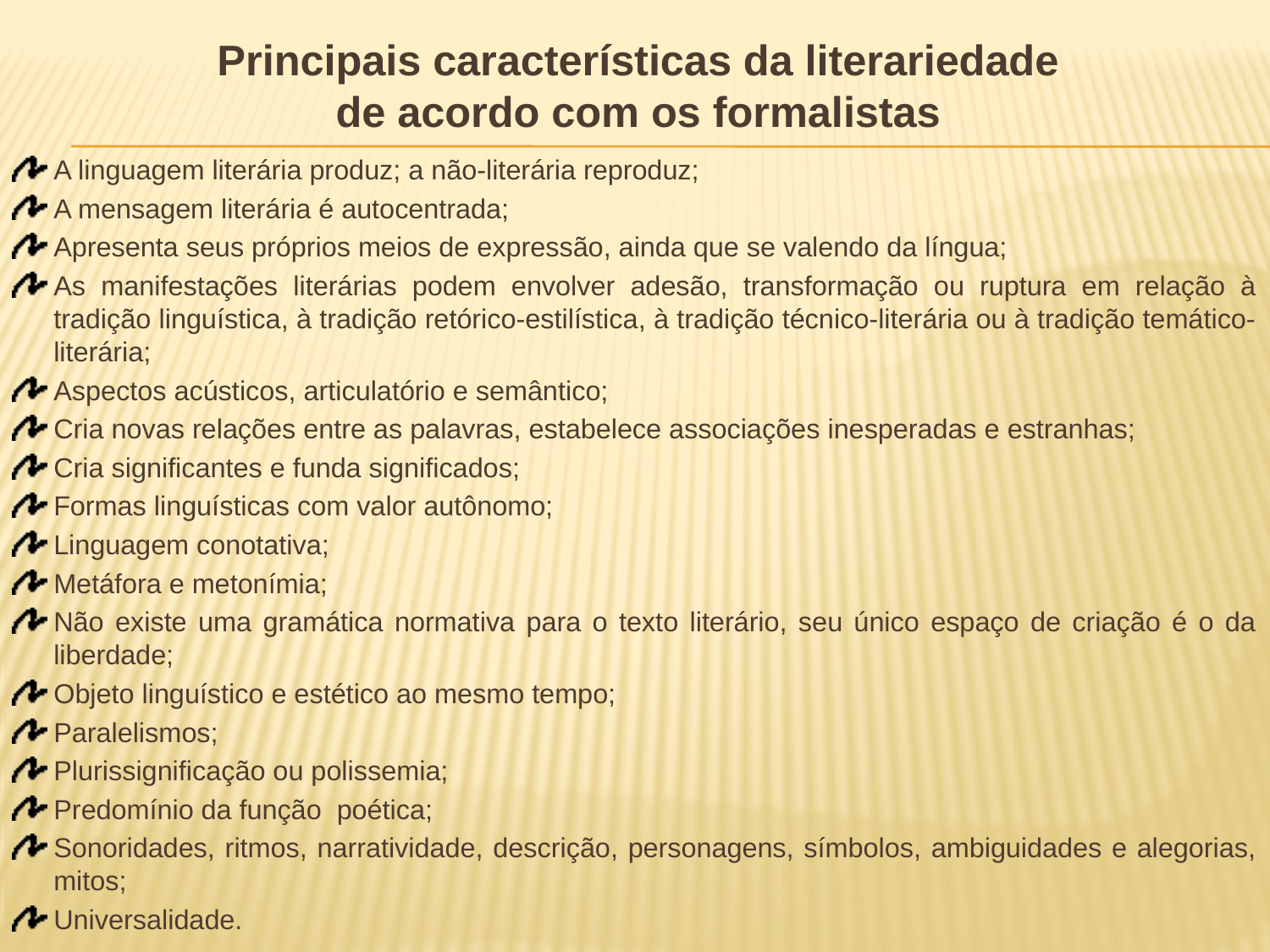

# Principais características da literariedade de acordo com os formalistas
A linguagem literária produz; a não-literária reproduz;
A mensagem literária é autocentrada;
Apresenta seus próprios meios de expressão, ainda que se valendo da língua;
As manifestações literárias podem envolver adesão, transformação ou ruptura em relação à tradição linguística, à tradição retórico-estilística, à tradição técnico-literária ou à tradição temático-literária;
Aspectos acústicos, articulatório e semântico;
Cria novas relações entre as palavras, estabelece associações inesperadas e estranhas;
Cria significantes e funda significados;
Formas linguísticas com valor autônomo;
Linguagem conotativa;
Metáfora e metonímia;
Não existe uma gramática normativa para o texto literário, seu único espaço de criação é o da liberdade;
Objeto linguístico e estético ao mesmo tempo;
Paralelismos;
Plurissignificação ou polissemia;
Predomínio da função  poética;
Sonoridades, ritmos, narratividade, descrição, personagens, símbolos, ambiguidades e alegorias, mitos;
Universalidade.